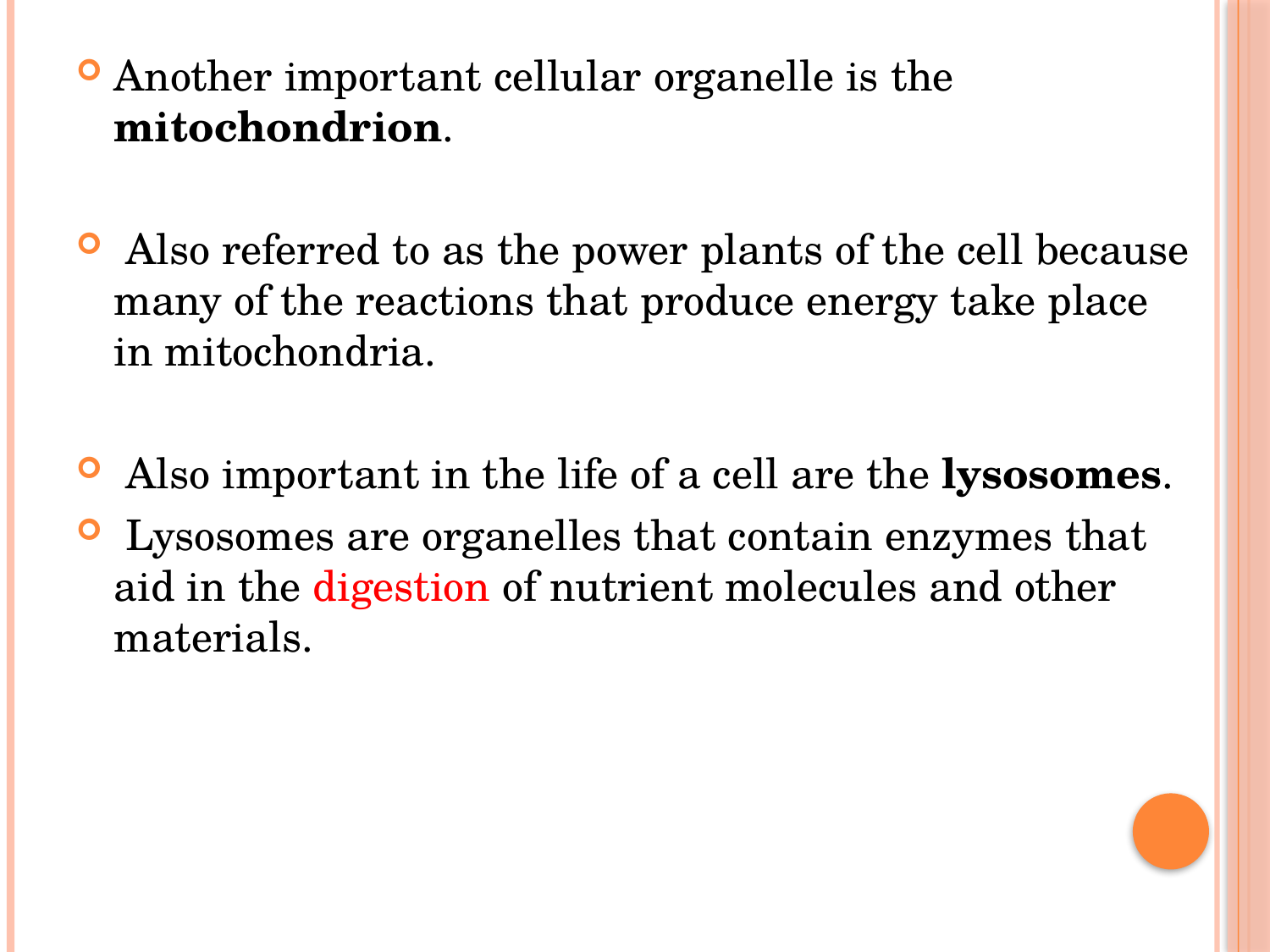

Another important cellular organelle is the mitochondrion.

 Also referred to as the power plants of the cell because many of the reactions that produce energy take place in mitochondria.

 Also important in the life of a cell are the lysosomes.
 Lysosomes are organelles that contain enzymes that aid in the digestion of nutrient molecules and other materials.